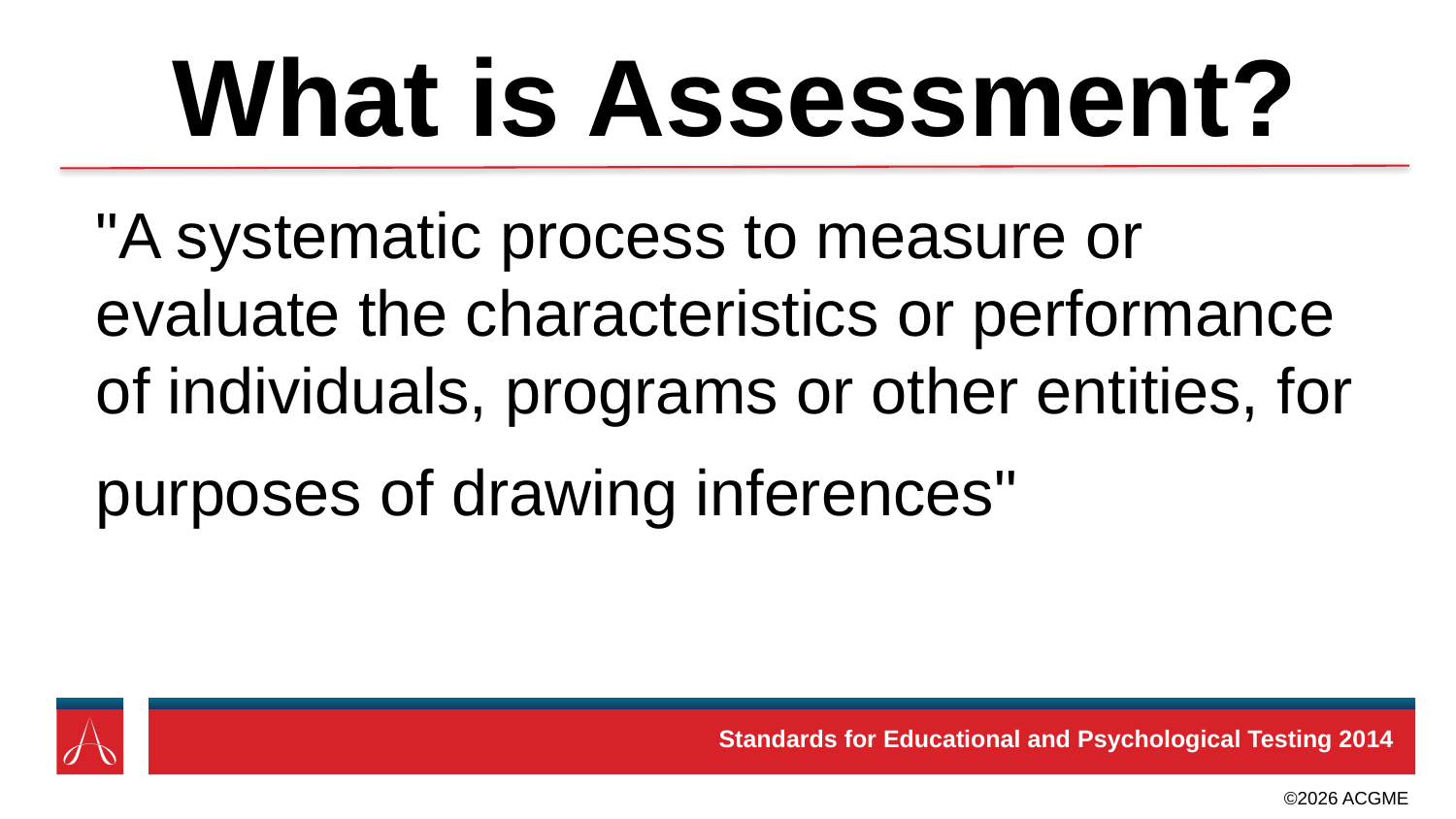

# What is Assessment?
"A systematic process to measure or evaluate the characteristics or performance of individuals, programs or other entities, for purposes of drawing inferences"
Standards for Educational and Psychological Testing 2014